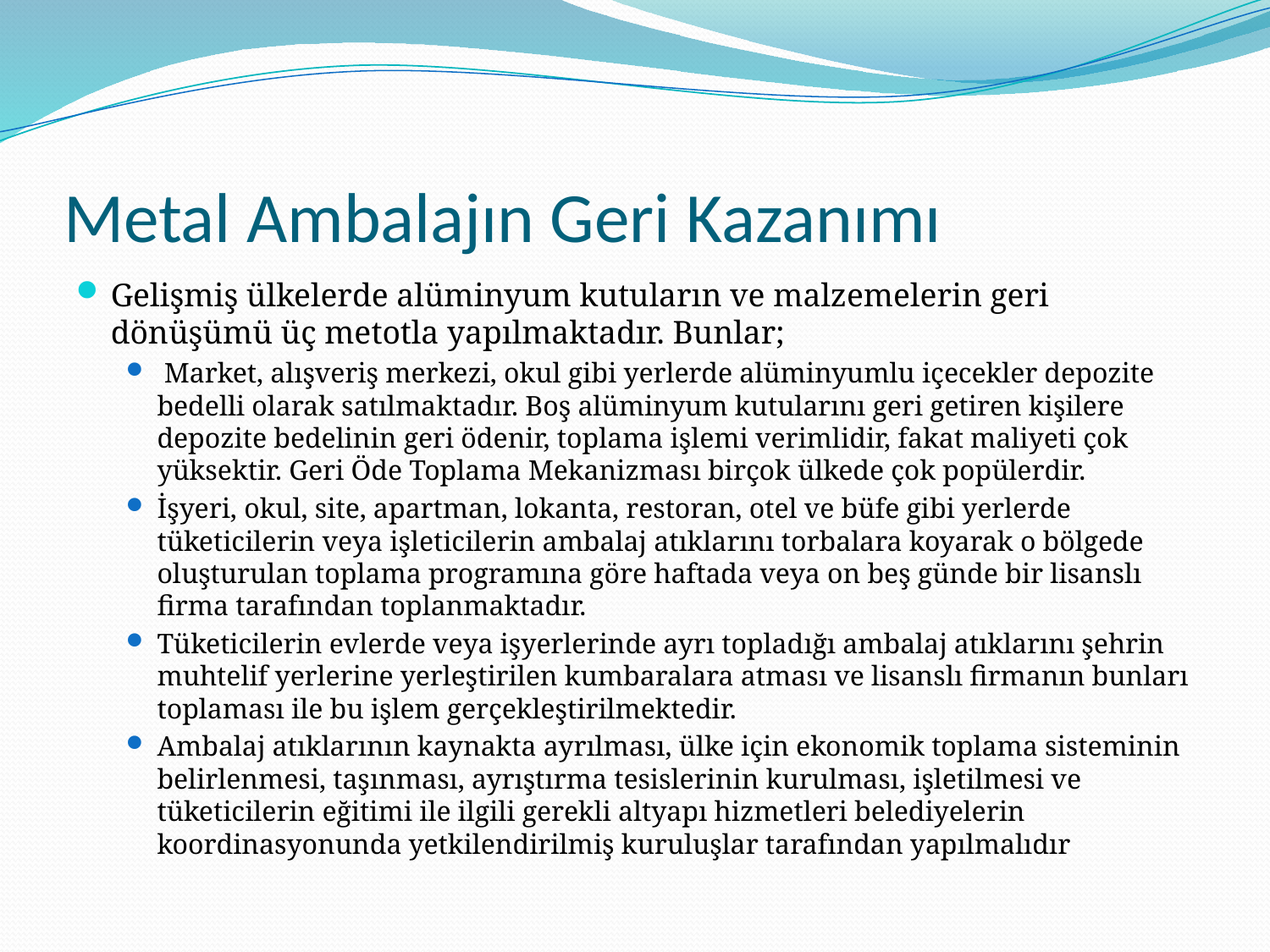

# Metal Ambalajın Geri Kazanımı
Gelişmiş ülkelerde alüminyum kutuların ve malzemelerin geri dönüşümü üç metotla yapılmaktadır. Bunlar;
 Market, alışveriş merkezi, okul gibi yerlerde alüminyumlu içecekler depozite bedelli olarak satılmaktadır. Boş alüminyum kutularını geri getiren kişilere depozite bedelinin geri ödenir, toplama işlemi verimlidir, fakat maliyeti çok yüksektir. Geri Öde Toplama Mekanizması birçok ülkede çok popülerdir.
İşyeri, okul, site, apartman, lokanta, restoran, otel ve büfe gibi yerlerde tüketicilerin veya işleticilerin ambalaj atıklarını torbalara koyarak o bölgede oluşturulan toplama programına göre haftada veya on beş günde bir lisanslı firma tarafından toplanmaktadır.
Tüketicilerin evlerde veya işyerlerinde ayrı topladığı ambalaj atıklarını şehrin muhtelif yerlerine yerleştirilen kumbaralara atması ve lisanslı firmanın bunları toplaması ile bu işlem gerçekleştirilmektedir.
Ambalaj atıklarının kaynakta ayrılması, ülke için ekonomik toplama sisteminin belirlenmesi, taşınması, ayrıştırma tesislerinin kurulması, işletilmesi ve tüketicilerin eğitimi ile ilgili gerekli altyapı hizmetleri belediyelerin koordinasyonunda yetkilendirilmiş kuruluşlar tarafından yapılmalıdır